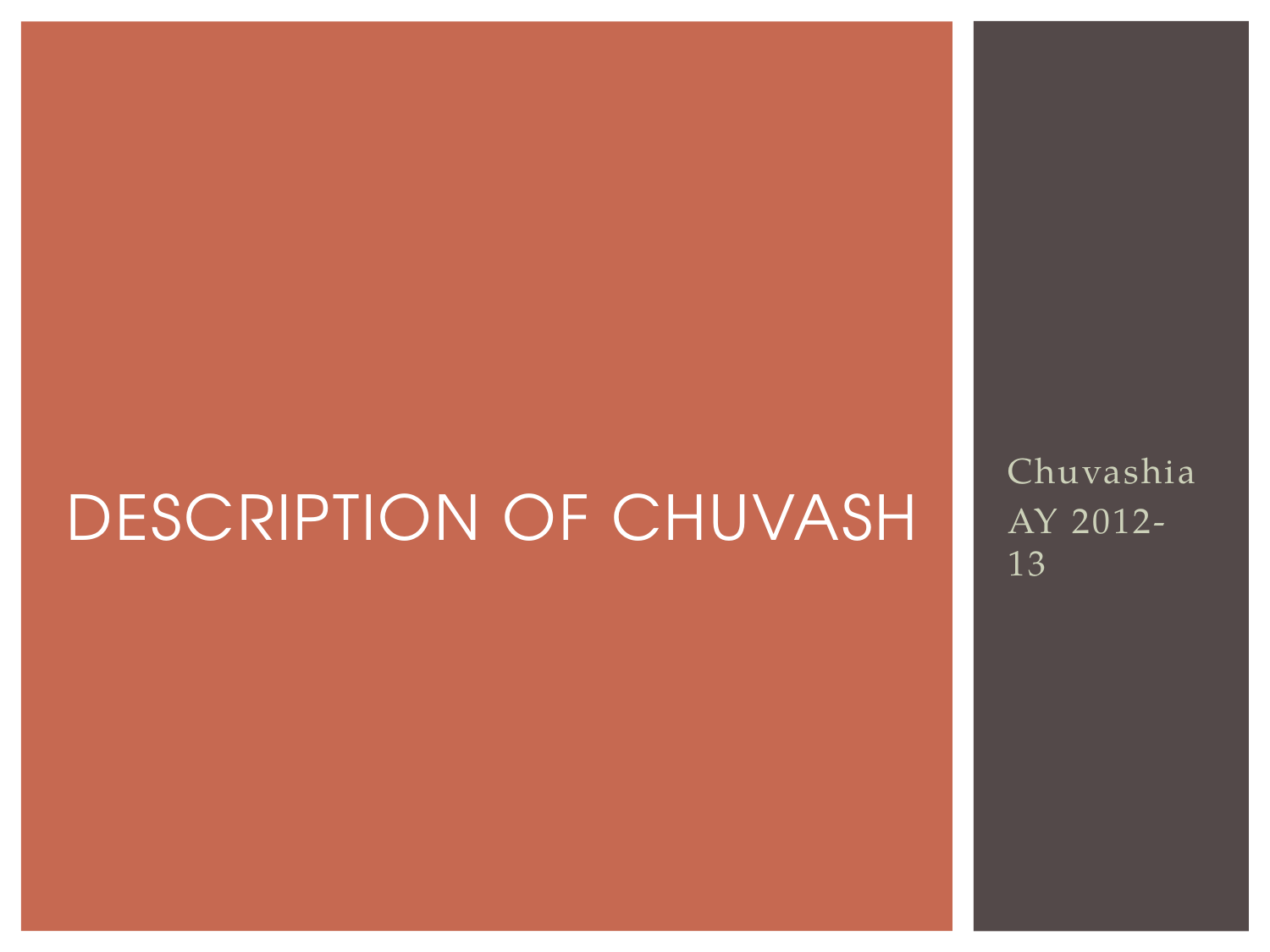

# Description of chuvash
Chuvashia
AY 2012-13